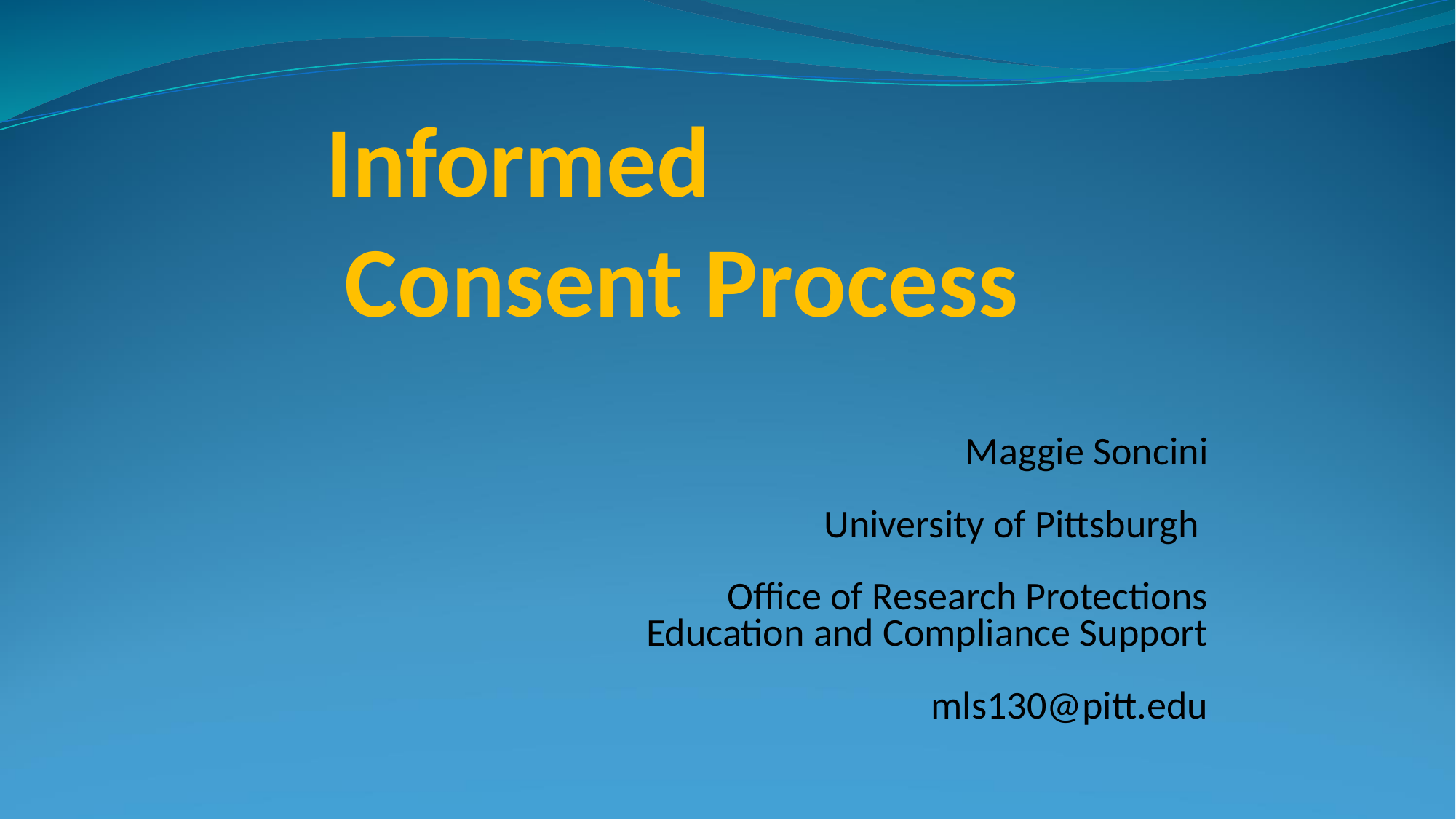

# Informed Consent Process
Maggie Soncini

University of Pittsburgh

Office of Research Protections
Education and Compliance Support

mls130@pitt.edu